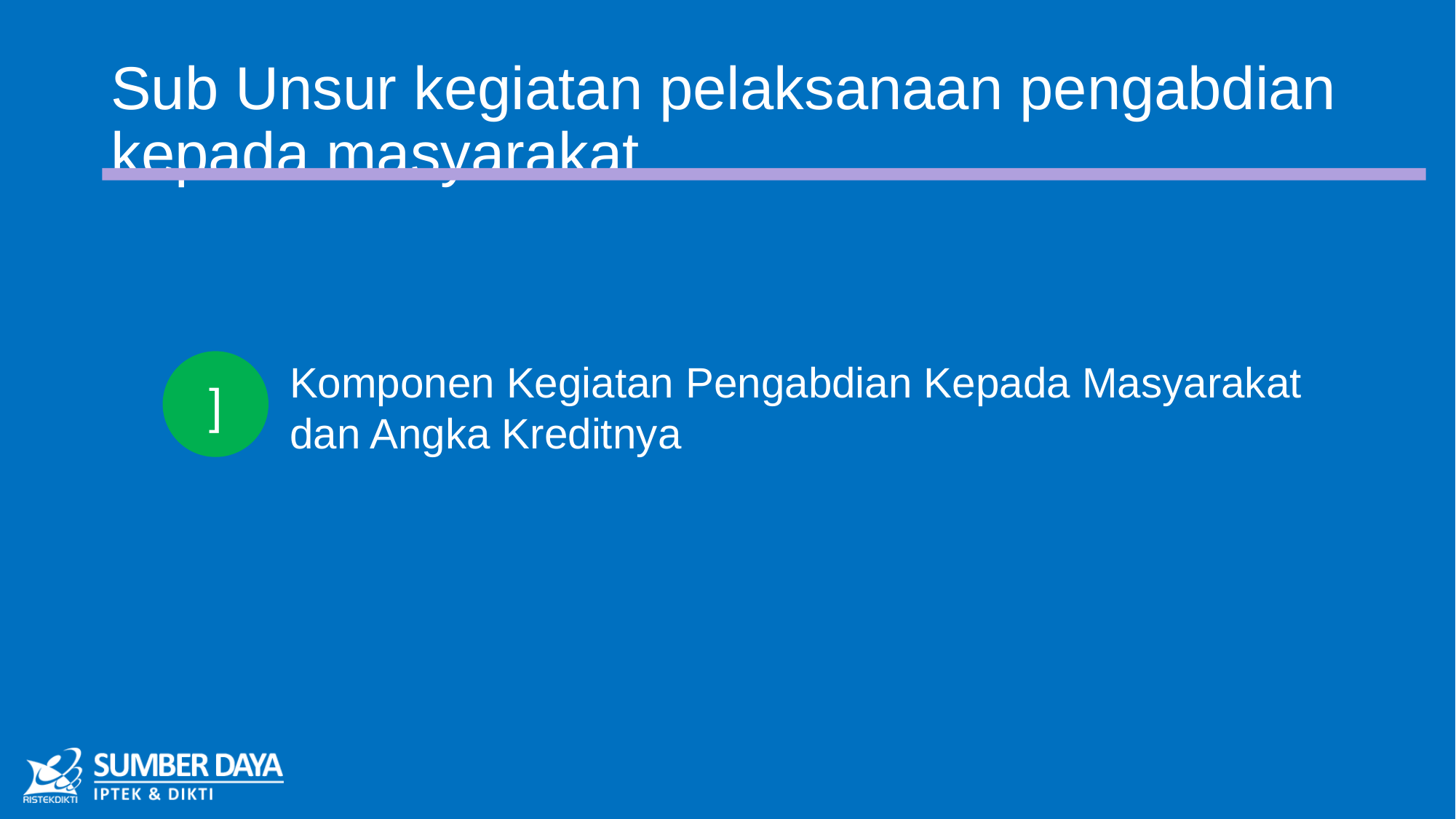

# Sub Unsur kegiatan pelaksanaan pengabdian kepada masyarakat

Komponen Kegiatan Pengabdian Kepada Masyarakat dan Angka Kreditnya
]